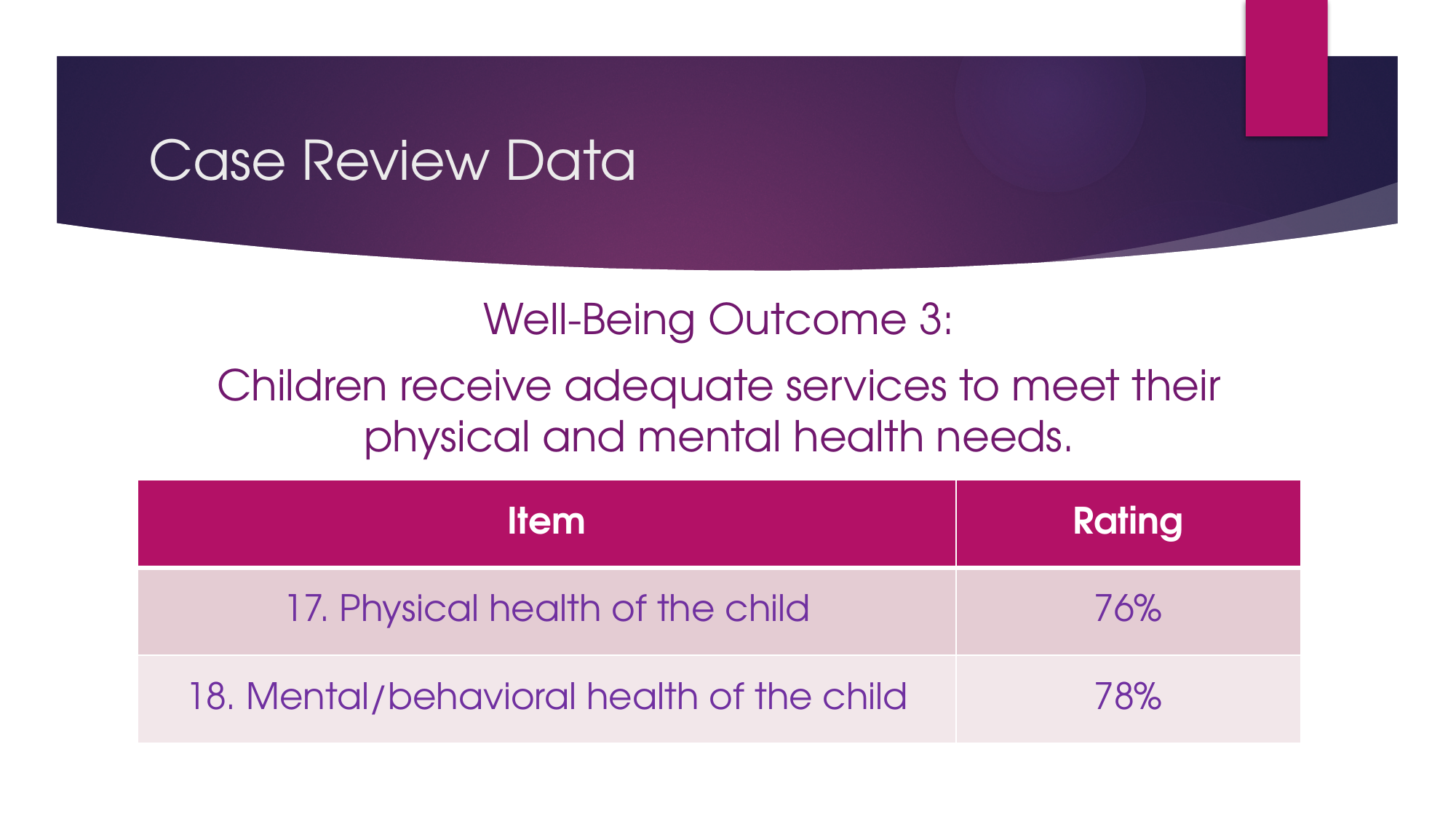

# Case Review Data
Well-Being Outcome 3:
Children receive adequate services to meet their physical and mental health needs.

| Item | Rating |
| --- | --- |
| 17. Physical health of the child | 76% |
| 18. Mental/behavioral health of the child | 78% |